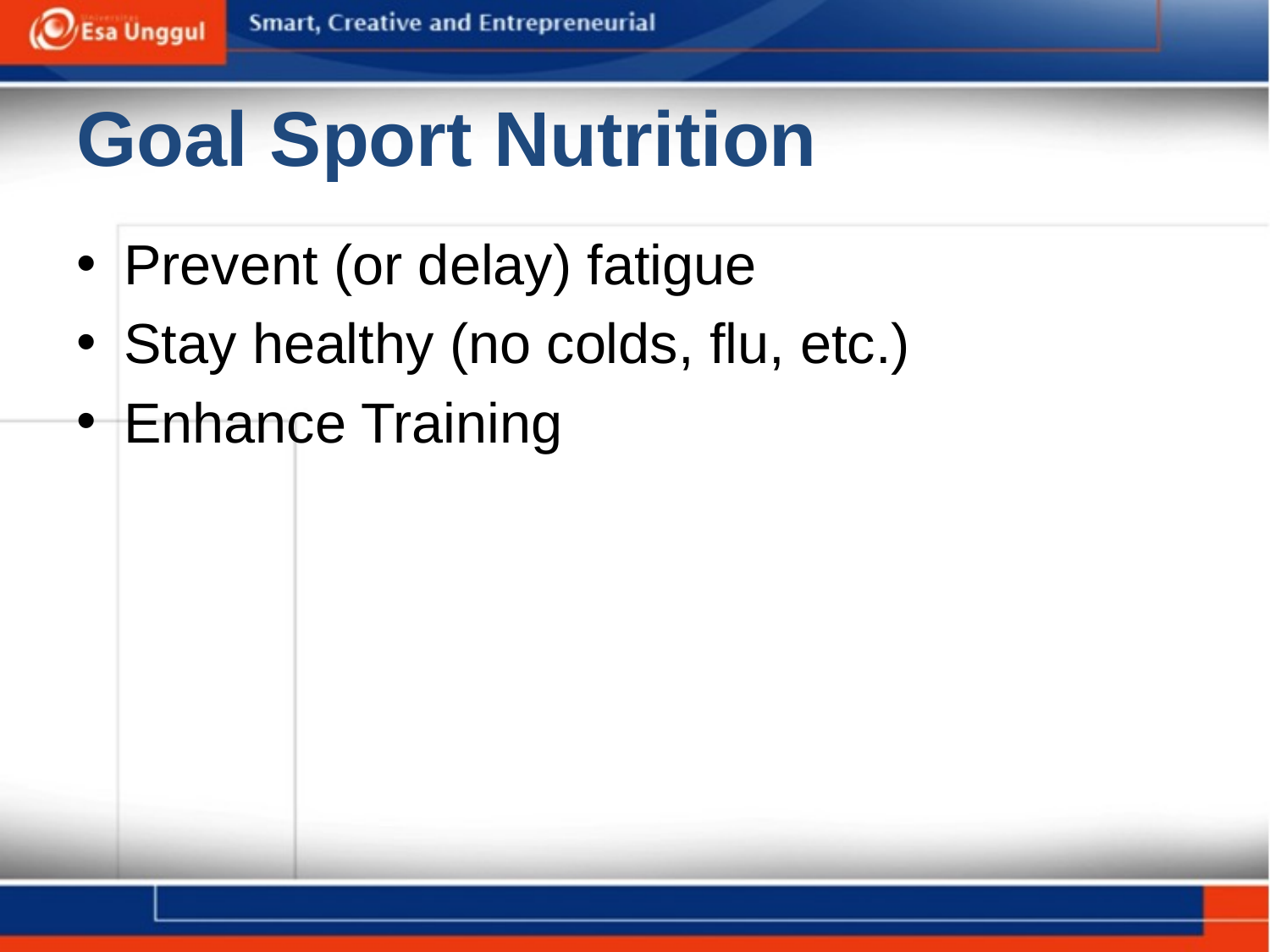

# Goal Sport Nutrition
Prevent (or delay) fatigue
Stay healthy (no colds, flu, etc.)
Enhance Training